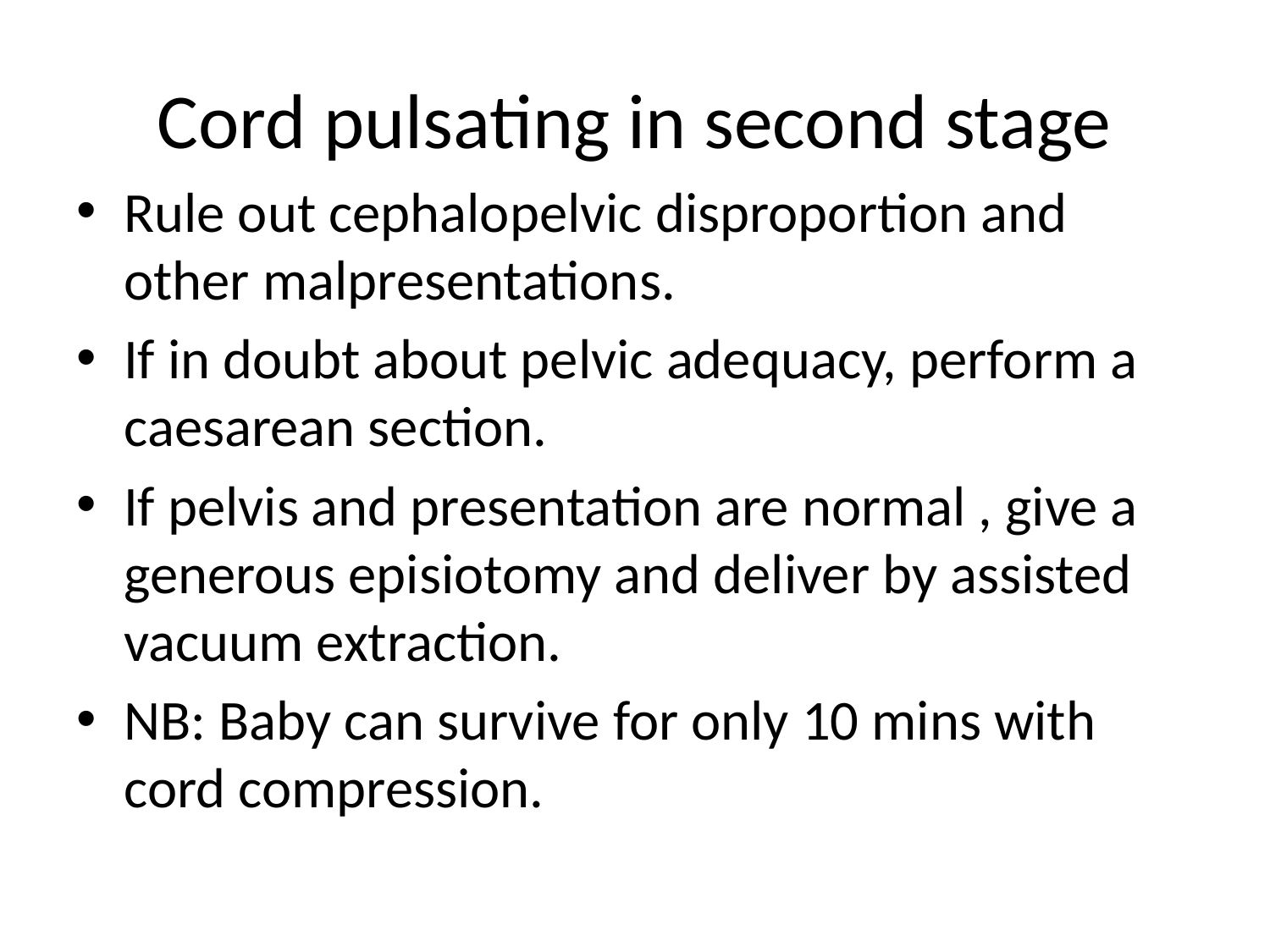

# Cord pulsating in second stage
Rule out cephalopelvic disproportion and other malpresentations.
If in doubt about pelvic adequacy, perform a caesarean section.
If pelvis and presentation are normal , give a generous episiotomy and deliver by assisted vacuum extraction.
NB: Baby can survive for only 10 mins with cord compression.